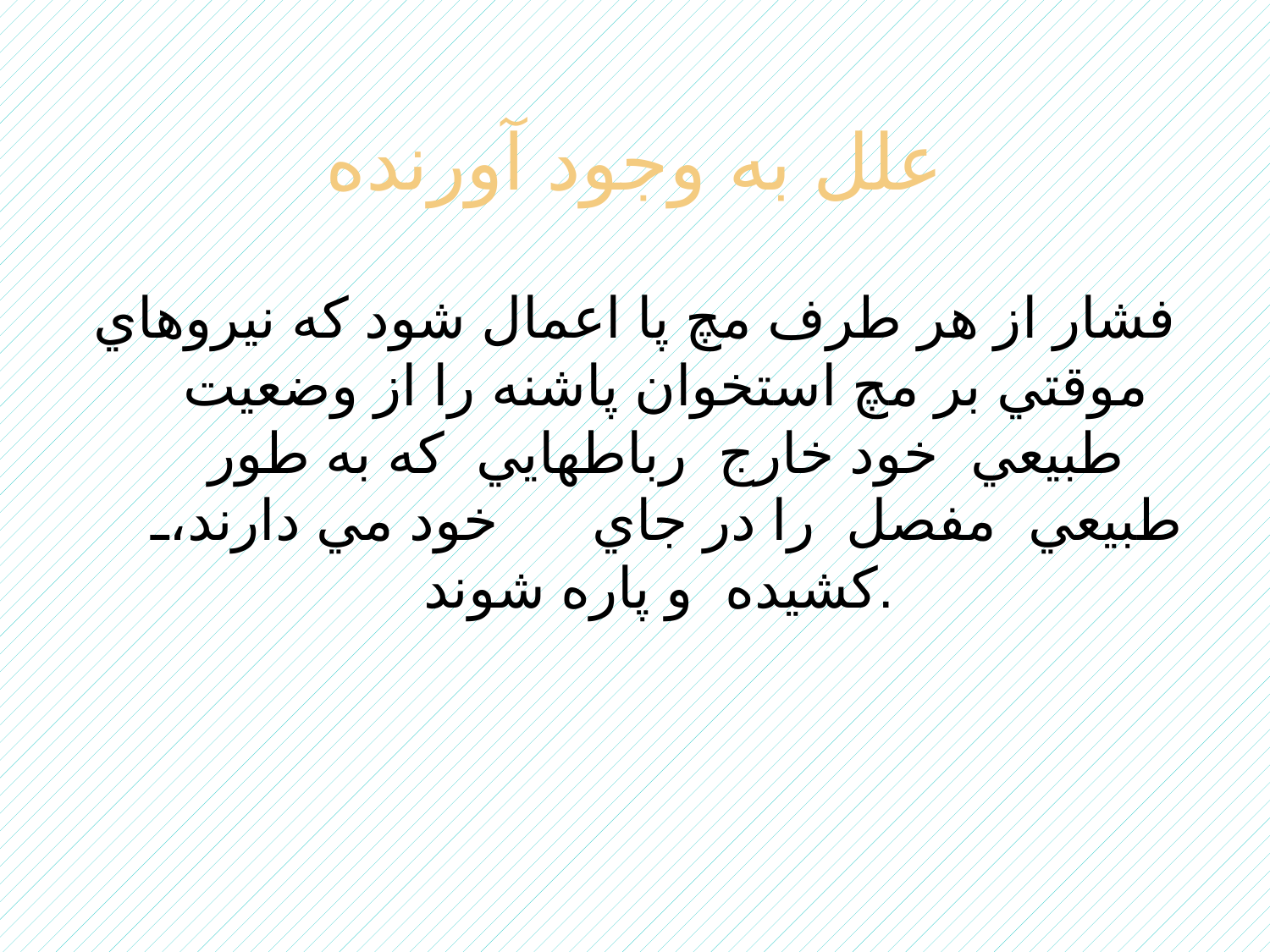

# علل به وجود آورنده
فشار از هر طرف مچ پا اعمال شود که نيروهاي موقتي بر مچ استخوان پاشنه را از وضعيت  طبيعي  خود خارج  رباطهايي  که به طور  طبيعي  مفصل  را در جاي  خود مي دارند،  کشيده  و پاره شوند.